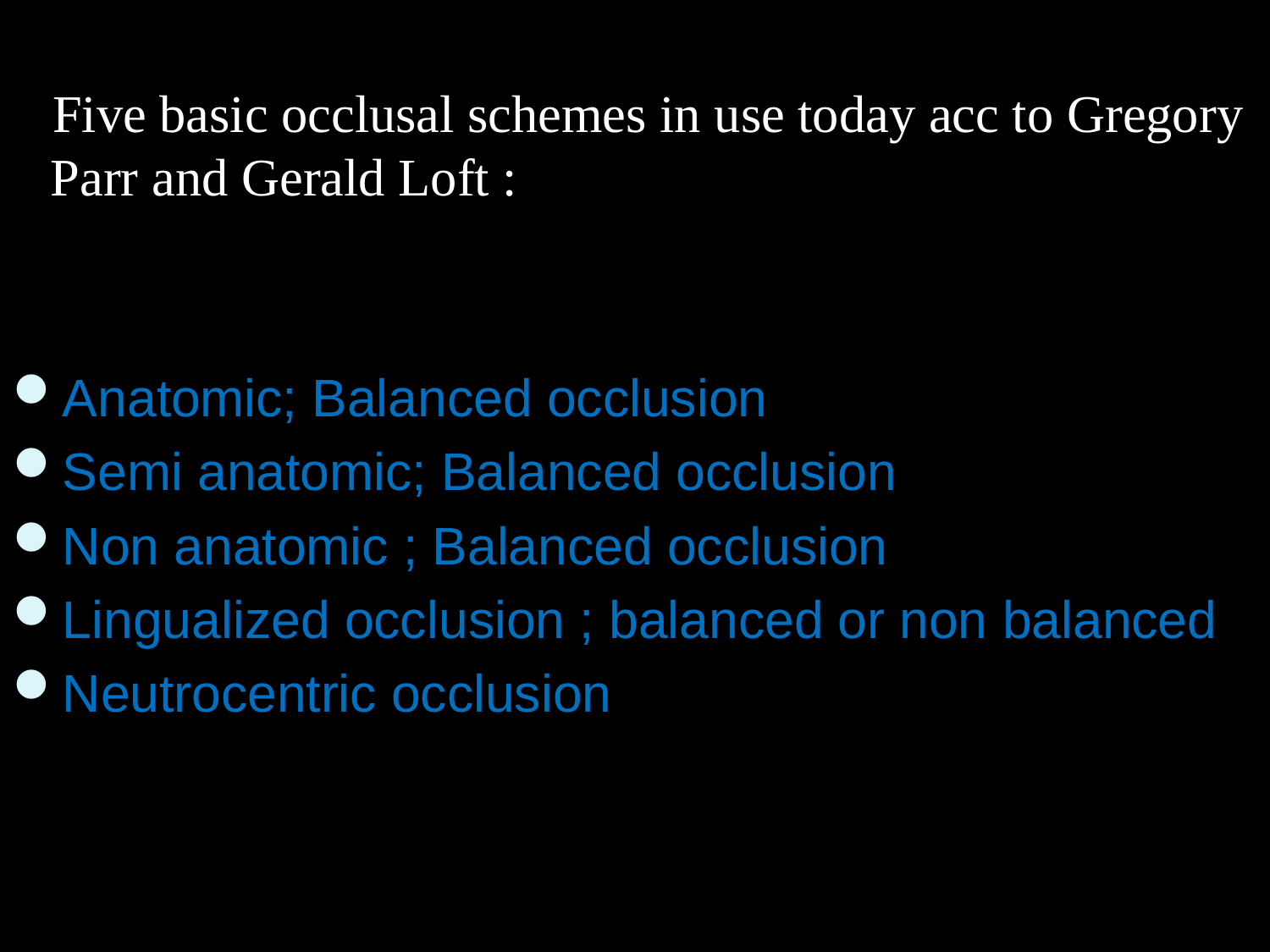

#

   Five basic occlusal schemes in use today acc to Gregory Parr and Gerald Loft :

Anatomic; Balanced occlusion
Semi anatomic; Balanced occlusion
Non anatomic ; Balanced occlusion
Lingualized occlusion ; balanced or non balanced
Neutrocentric occlusion